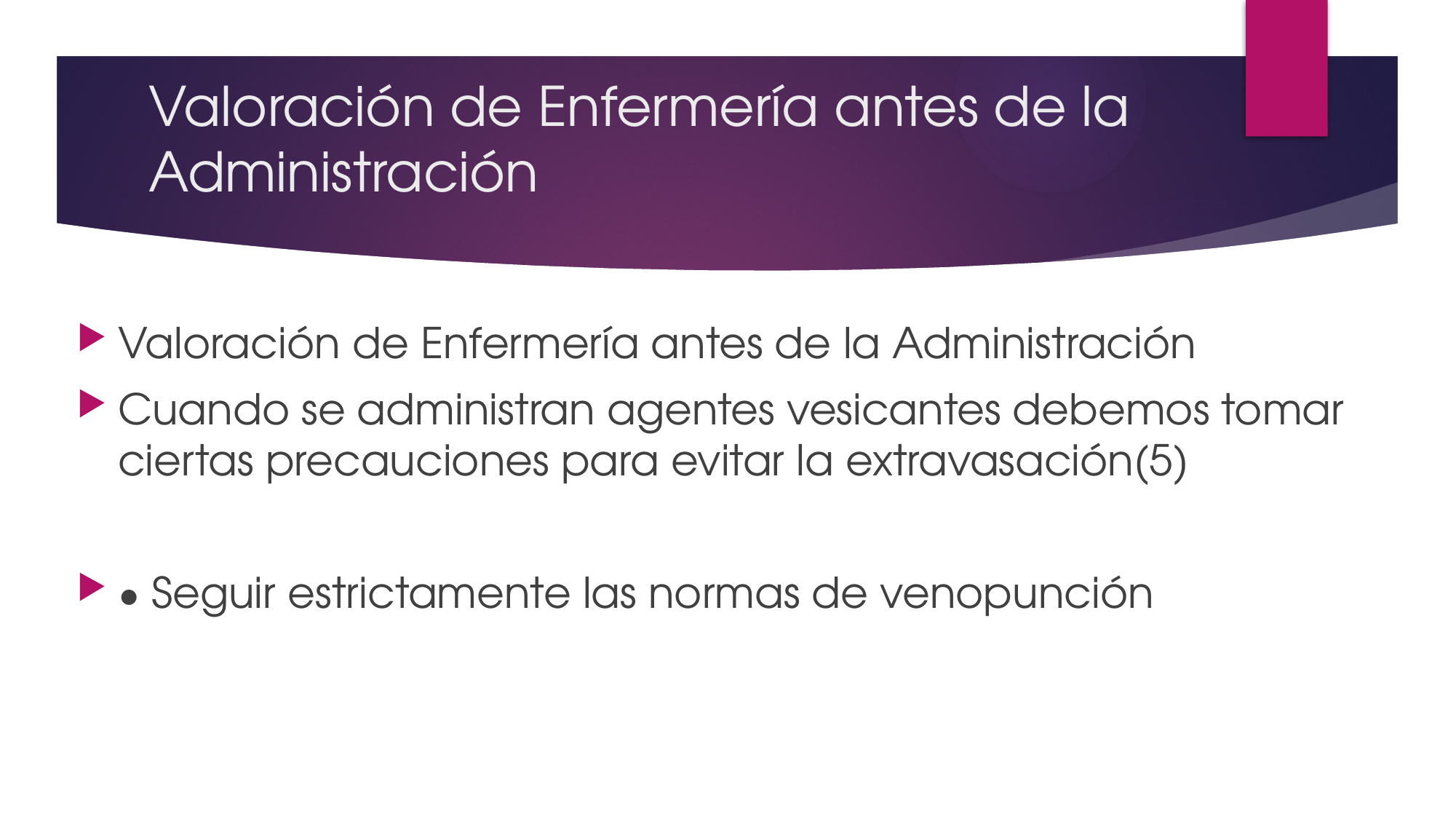

# Valoración de Enfermería antes de la Administración
Valoración de Enfermería antes de la Administración
Cuando se administran agentes vesicantes debemos tomar ciertas precauciones para evitar la extravasación(5)

• Seguir estrictamente las normas de venopunción